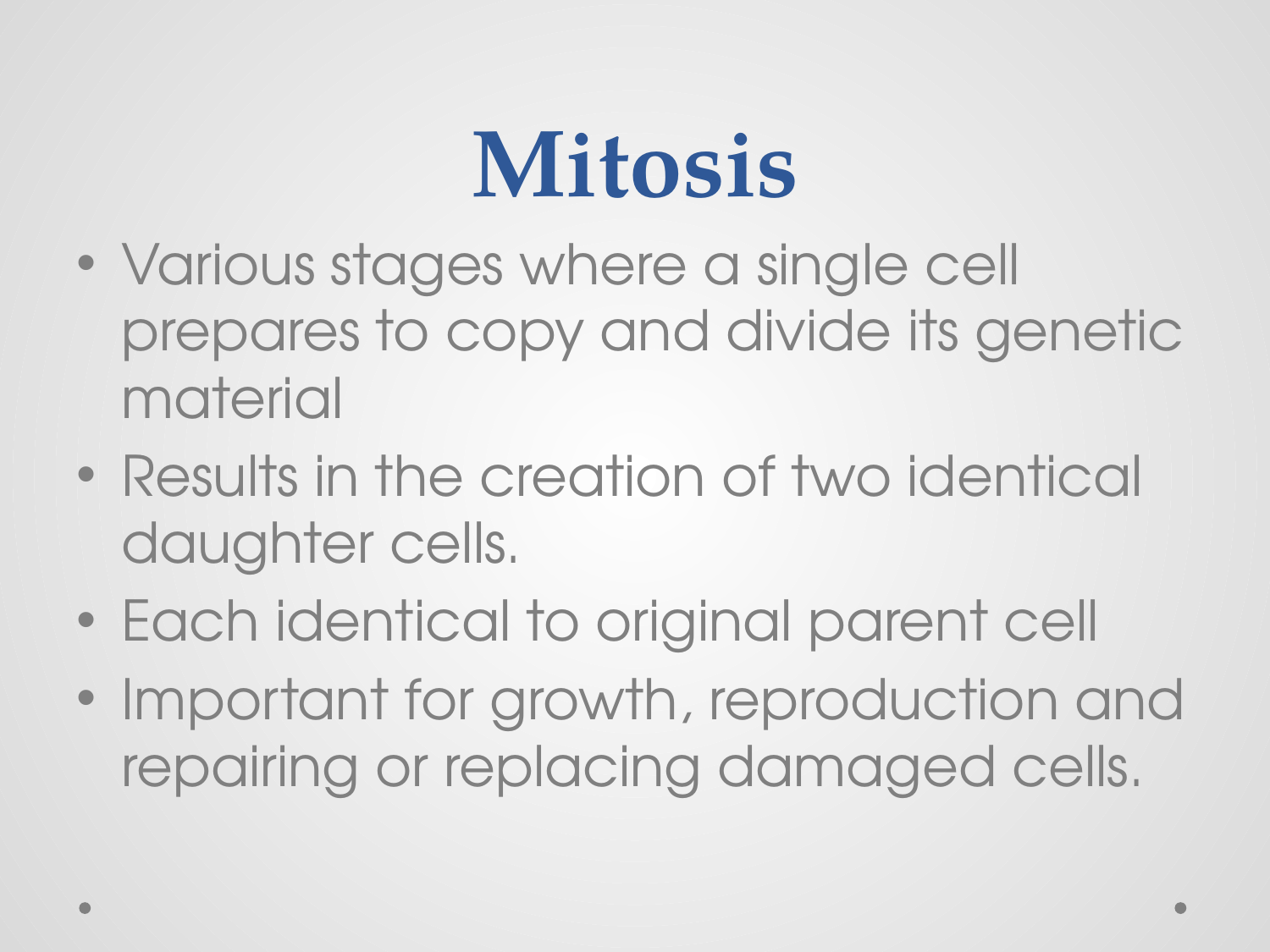

# Mitosis
Various stages where a single cell prepares to copy and divide its genetic material
Results in the creation of two identical daughter cells.
Each identical to original parent cell
Important for growth, reproduction and repairing or replacing damaged cells.